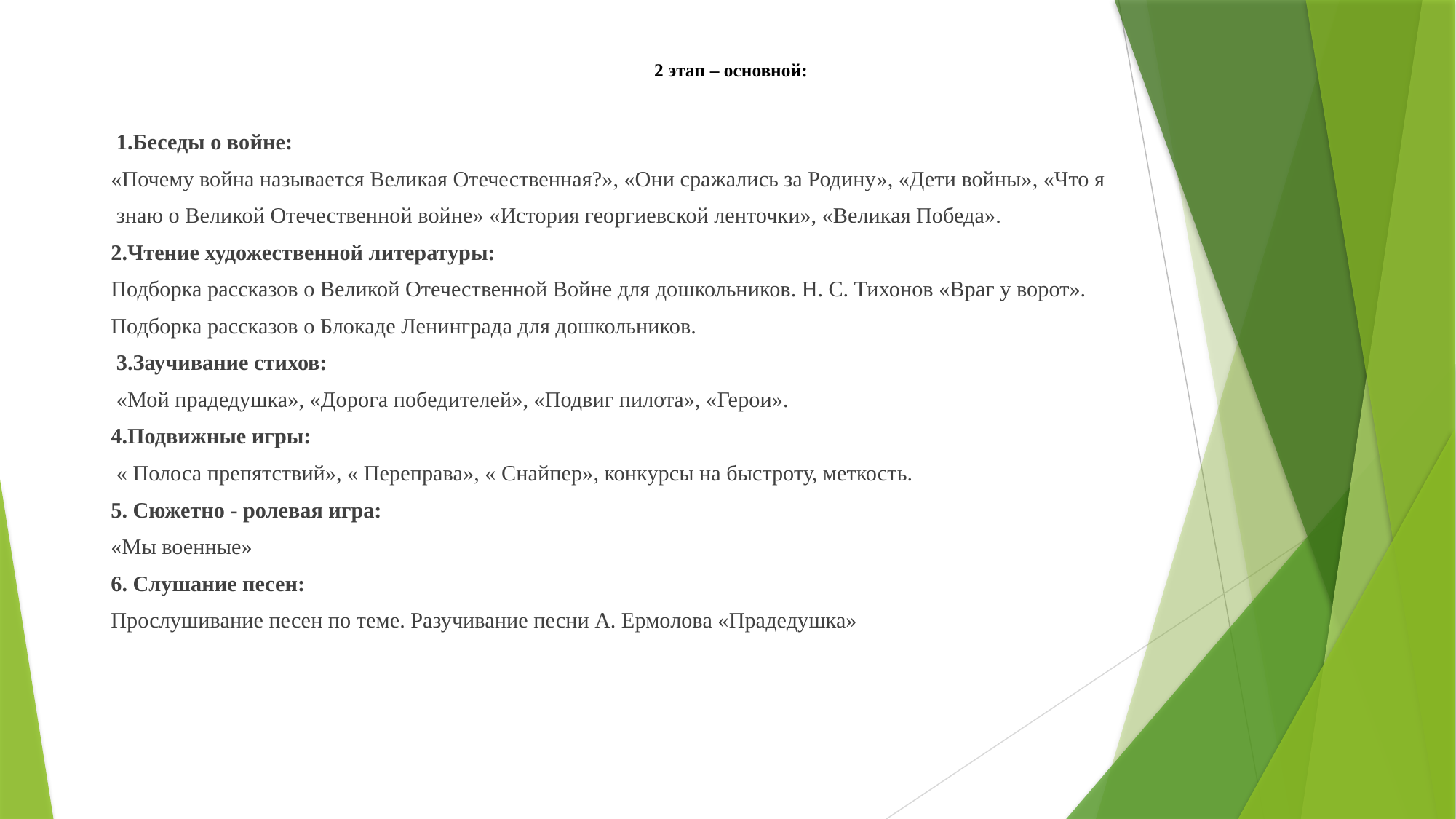

# 2 этап – основной:
 1.Беседы о войне:
«Почему война называется Великая Отечественная?», «Они сражались за Родину», «Дети войны», «Что я
 знаю о Великой Отечественной войне» «История георгиевской ленточки», «Великая Победа».
2.Чтение художественной литературы:
Подборка рассказов о Великой Отечественной Войне для дошкольников. Н. С. Тихонов «Враг у ворот».
Подборка рассказов о Блокаде Ленинграда для дошкольников.
 3.Заучивание стихов:
 «Мой прадедушка», «Дорога победителей», «Подвиг пилота», «Герои».
4.Подвижные игры:
 « Полоса препятствий», « Переправа», « Снайпер», конкурсы на быстроту, меткость.
5. Сюжетно - ролевая игра:
«Мы военные»
6. Слушание песен:
Прослушивание песен по теме. Разучивание песни А. Ермолова «Прадедушка»